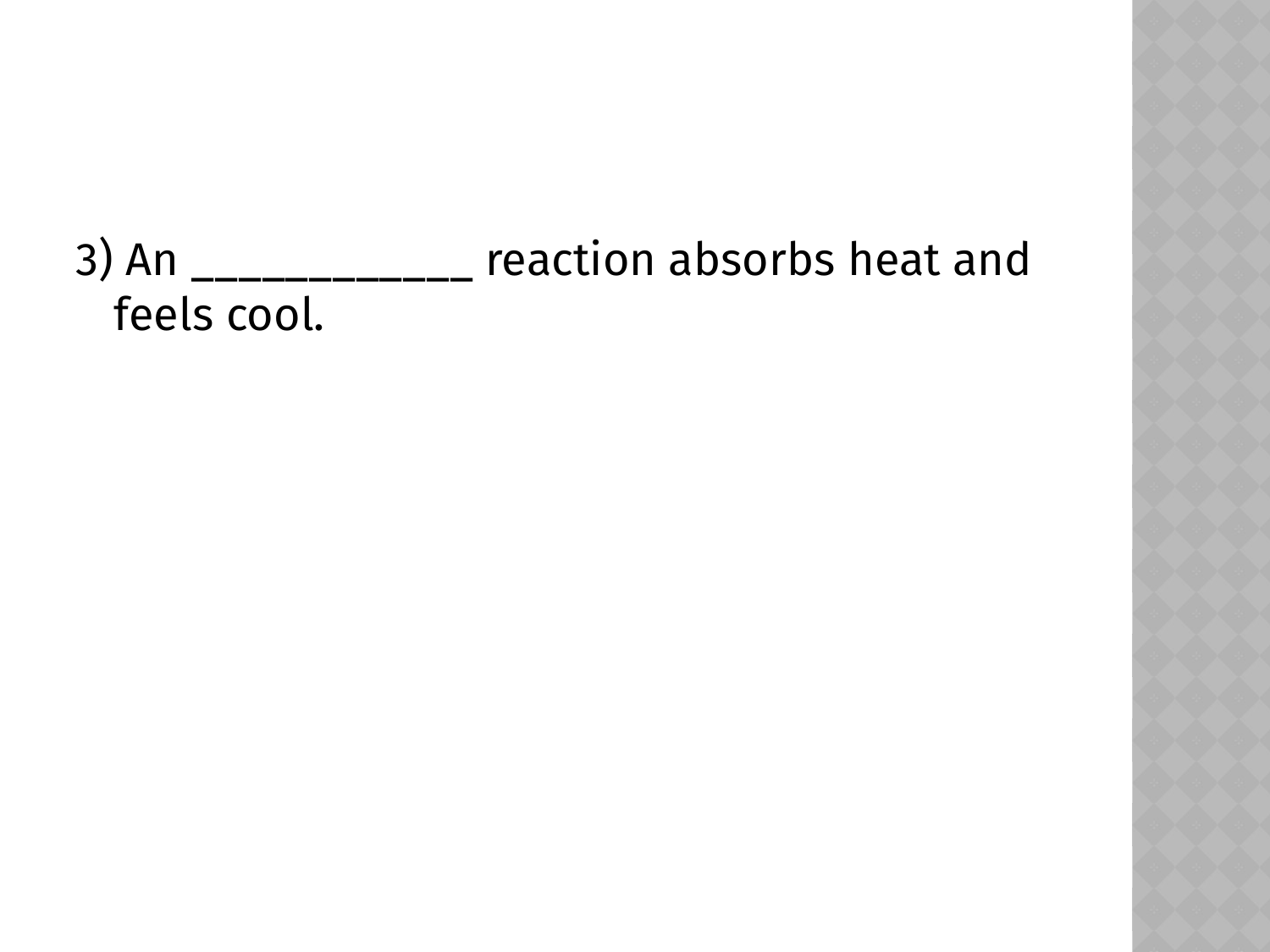

#
3) An ____________ reaction absorbs heat and feels cool.